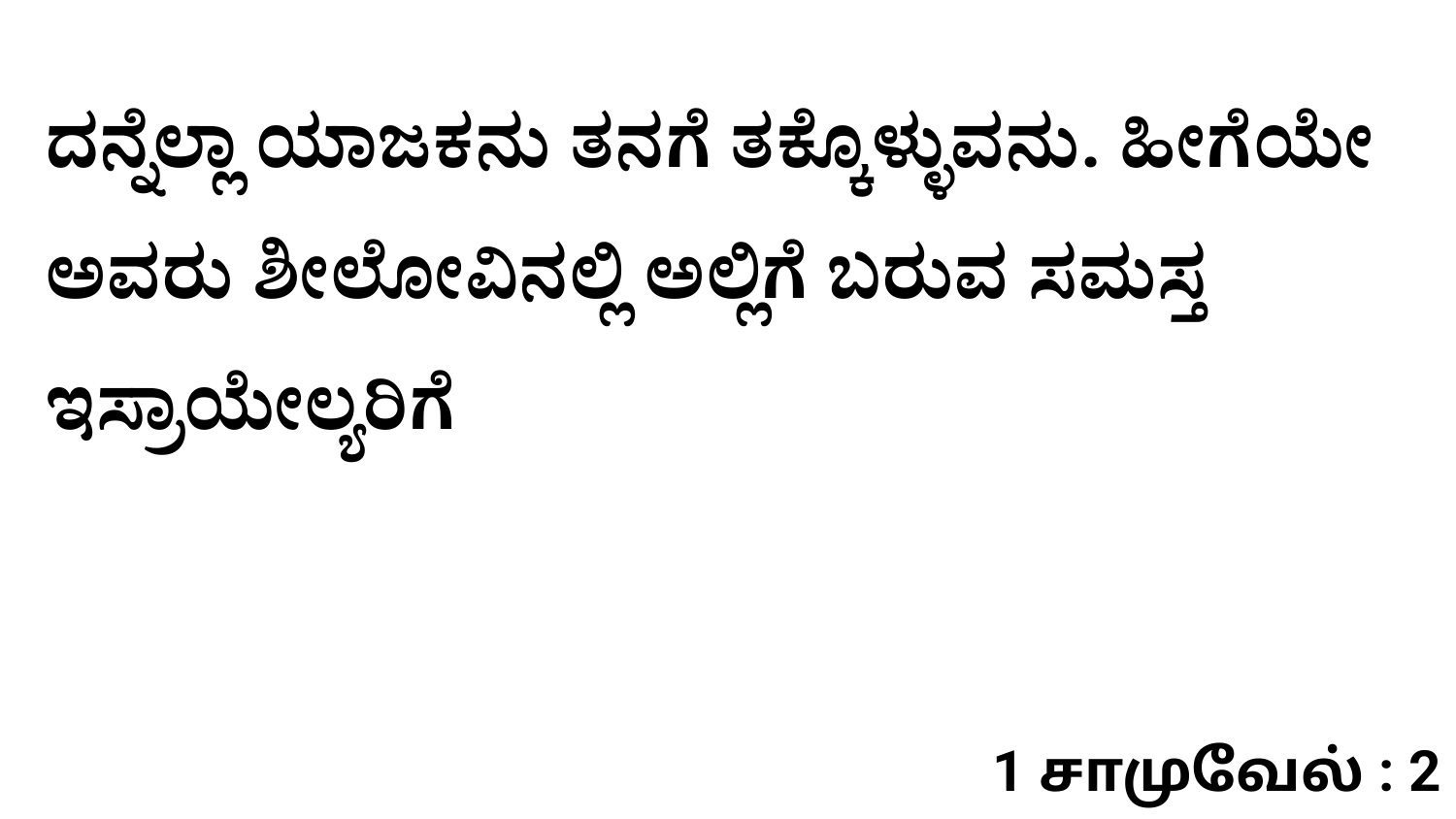

ದನ್ನೆಲ್ಲಾ ಯಾಜಕನು ತನಗೆ ತಕ್ಕೊಳ್ಳುವನು. ಹೀಗೆಯೇ ಅವರು ಶೀಲೋವಿನಲ್ಲಿ ಅಲ್ಲಿಗೆ ಬರುವ ಸಮಸ್ತ ಇಸ್ರಾಯೇಲ್ಯರಿಗೆ
1 சாமுவேல் : 2